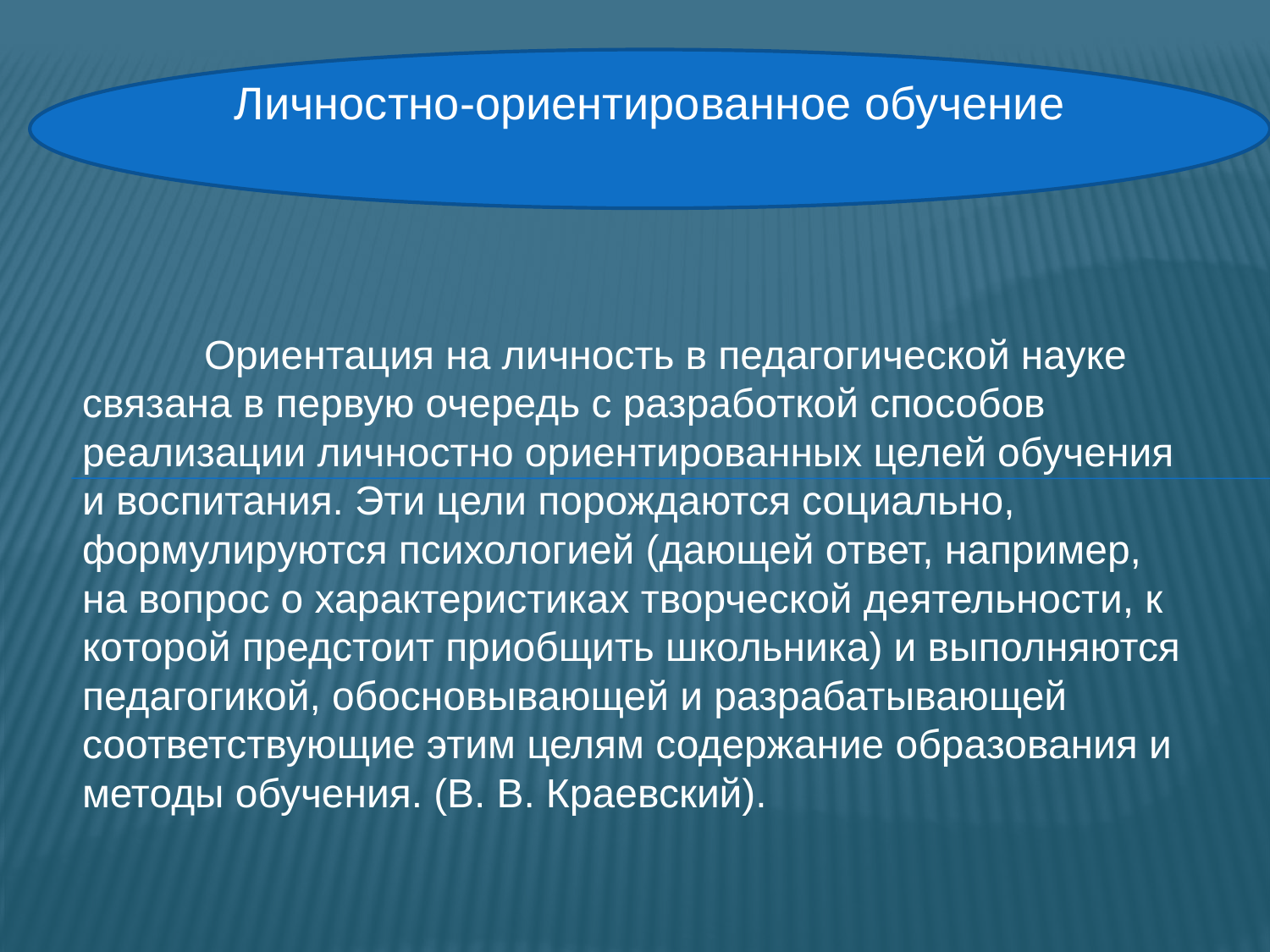

Личностно-ориентированное обучение

	Ориентация на личность в педагогической науке связана в первую очередь с разработкой способов реализации личностно ориентированных целей обучения и воспитания. Эти цели порождаются социально, формулируются психологией (дающей ответ, например, на вопрос о характеристиках творческой деятельности, к которой предстоит приобщить школьника) и выполняются педагогикой, обосновывающей и разрабатывающей соответствующие этим целям содержание образования и методы обучения. (В. В. Краевский).